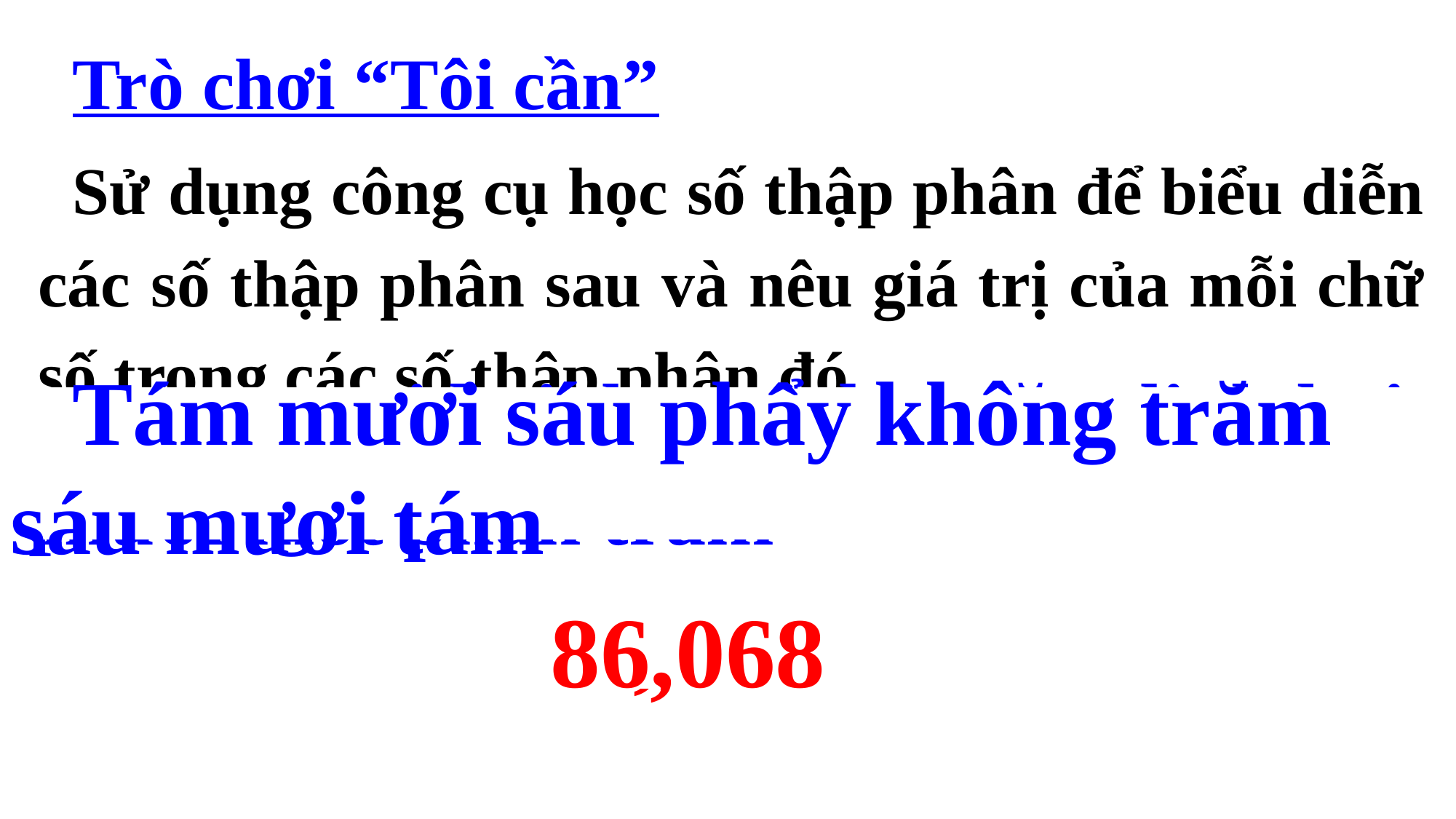

Trò chơi “Tôi cần”
Sử dụng công cụ học số thập phân để biểu diễn các số thập phân sau và nêu giá trị của mỗi chữ số trong các số thập phân đó.
   Tám mươi sáu phẩy không trăm sáu mươi tám
   Sáu mươi hai đơn vị, ba trăm linh hai phần nghìn
   Một trăm hai mươi lăm đơn vị, năm mươi mốt phần trăm
125,51
62,302
86,068